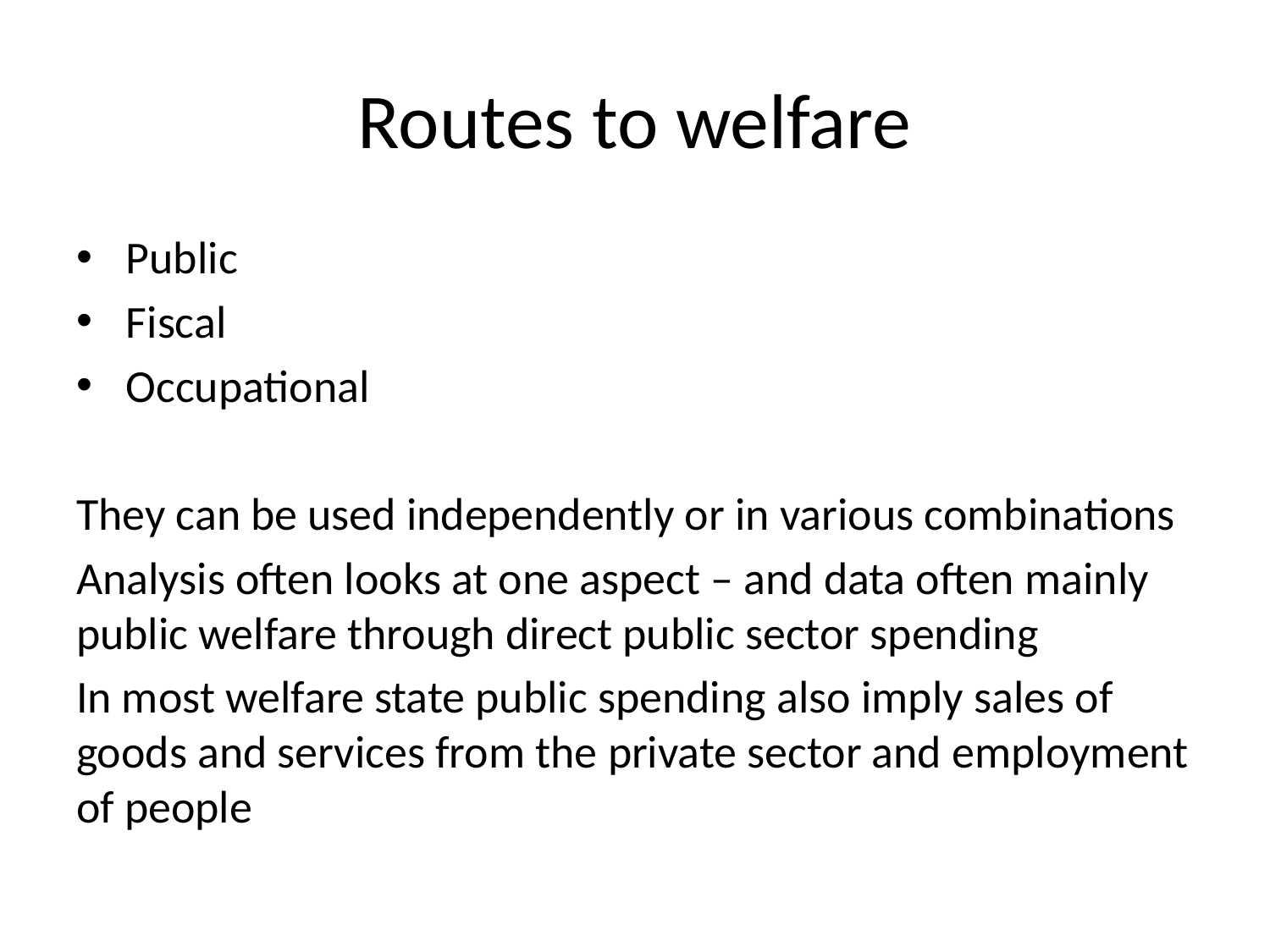

# Routes to welfare
Public
Fiscal
Occupational

They can be used independently or in various combinations
Analysis often looks at one aspect – and data often mainly public welfare through direct public sector spending
In most welfare state public spending also imply sales of goods and services from the private sector and employment of people